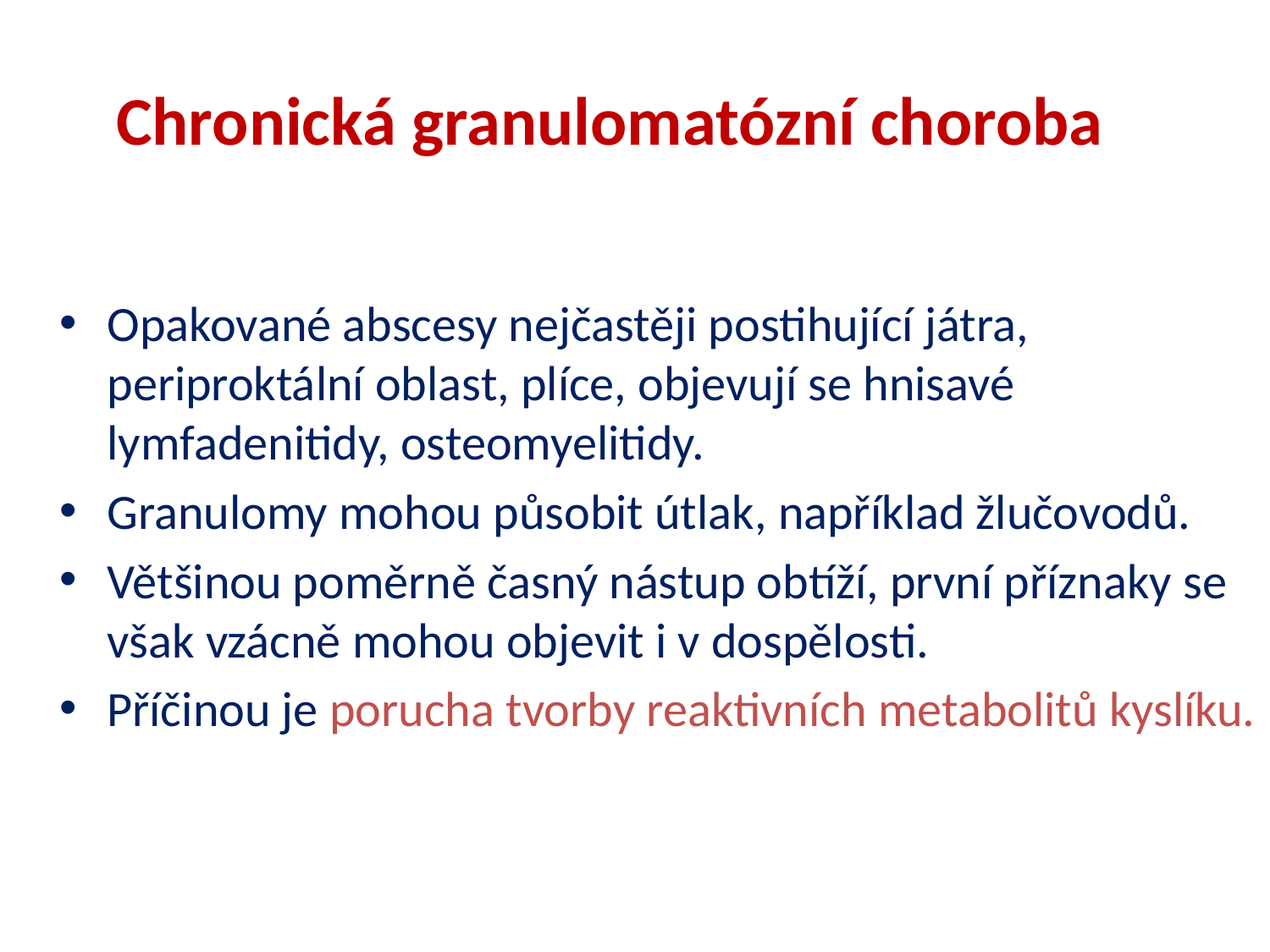

Chronická granulomatózní choroba
Opakované abscesy nejčastěji postihující játra, periproktální oblast, plíce, objevují se hnisavé lymfadenitidy, osteomyelitidy.
Granulomy mohou působit útlak, například žlučovodů.
Většinou poměrně časný nástup obtíží, první příznaky se však vzácně mohou objevit i v dospělosti.
Příčinou je porucha tvorby reaktivních metabolitů kyslíku.